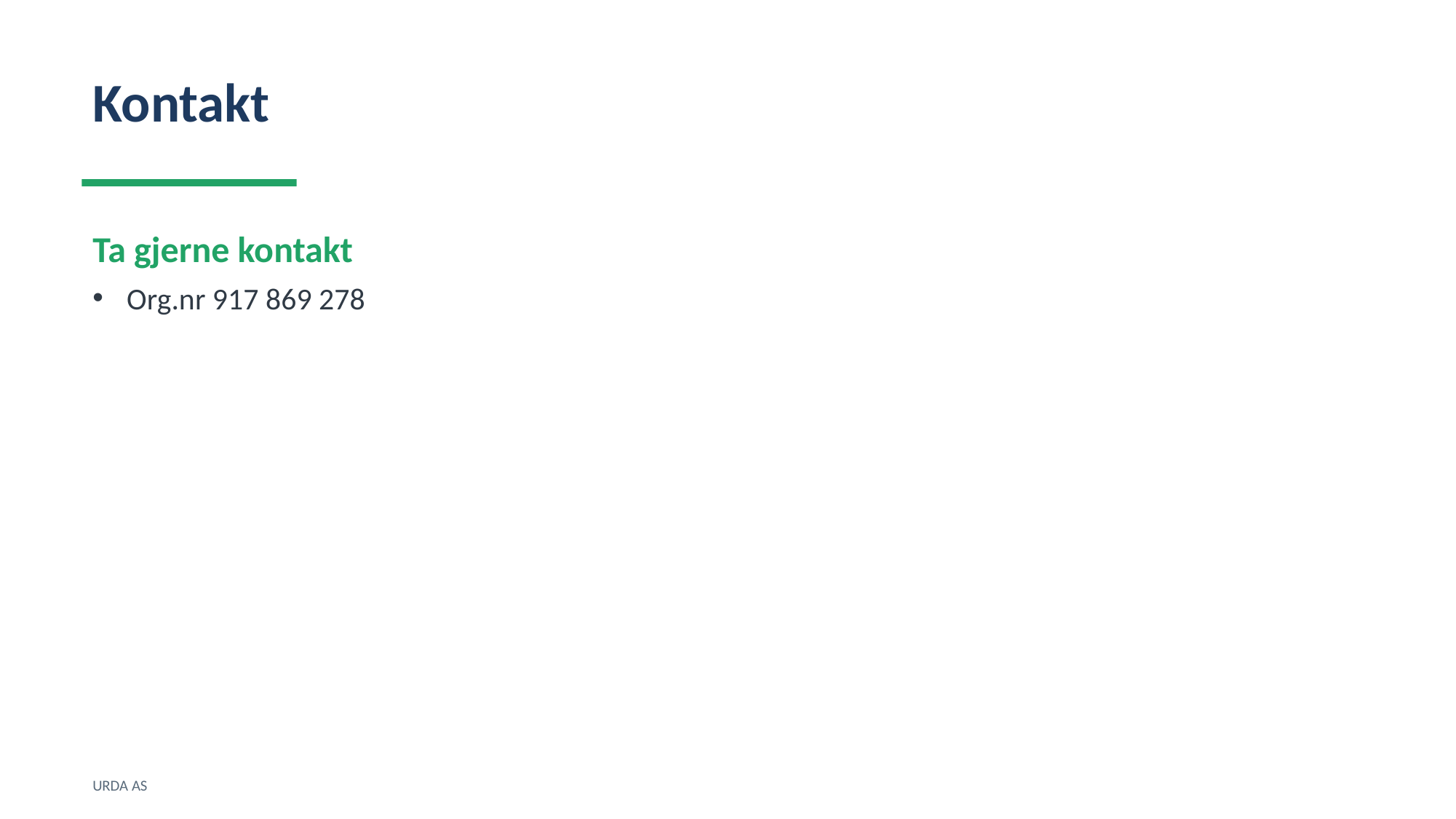

Kontakt

Ta gjerne kontakt
Org.nr 917 869 278
URDA AS